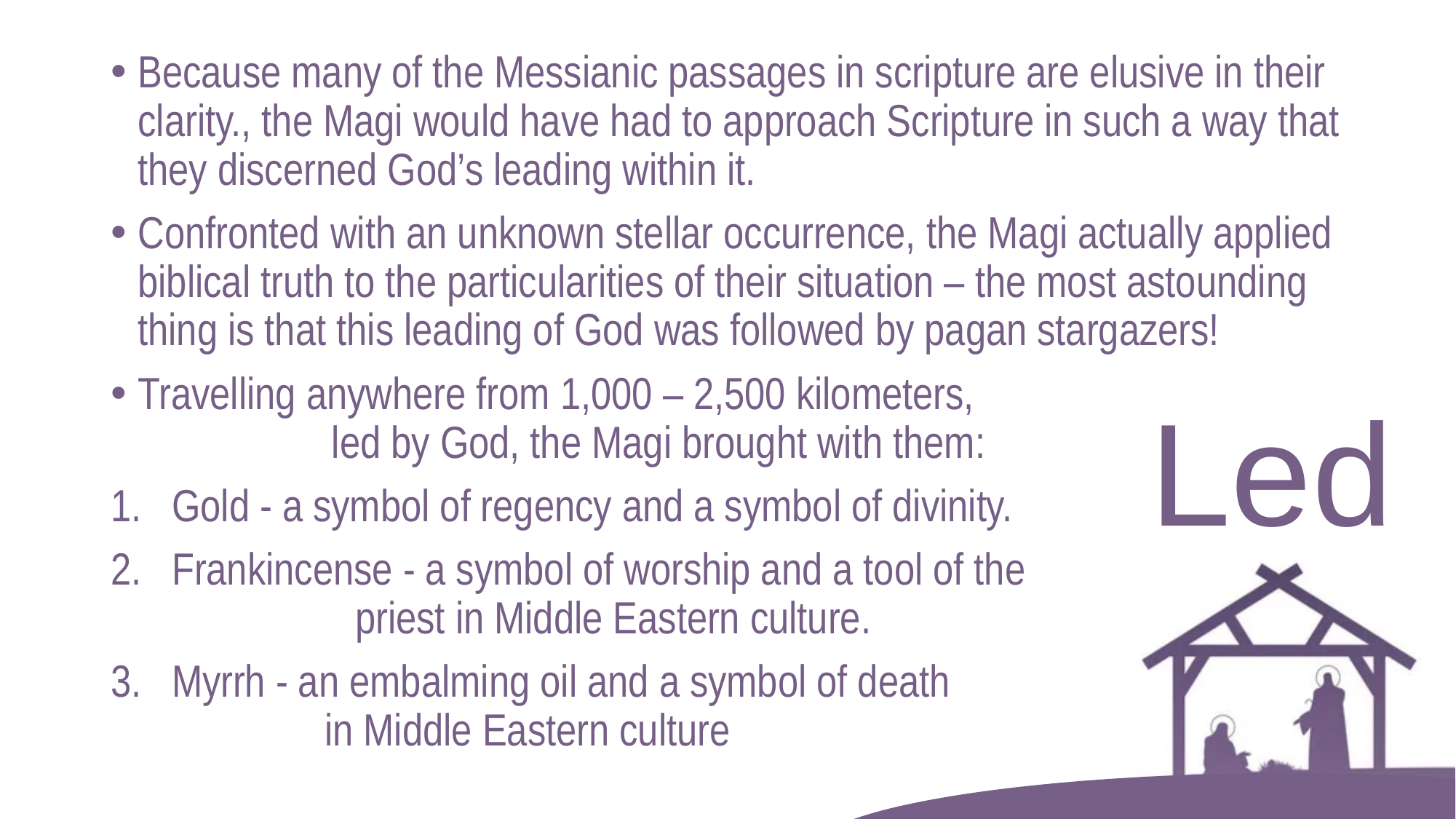

Because many of the Messianic passages in scripture are elusive in their clarity., the Magi would have had to approach Scripture in such a way that they discerned God’s leading within it.
Confronted with an unknown stellar occurrence, the Magi actually applied biblical truth to the particularities of their situation – the most astounding thing is that this leading of God was followed by pagan stargazers!
Travelling anywhere from 1,000 – 2,500 kilometers,                                                        led by God, the Magi brought with them:
Gold - a symbol of regency and a symbol of divinity.
Frankincense - a symbol of worship and a tool of the                                                  priest in Middle Eastern culture.
Myrrh - an embalming oil and a symbol of death                                                      in Middle Eastern culture
#